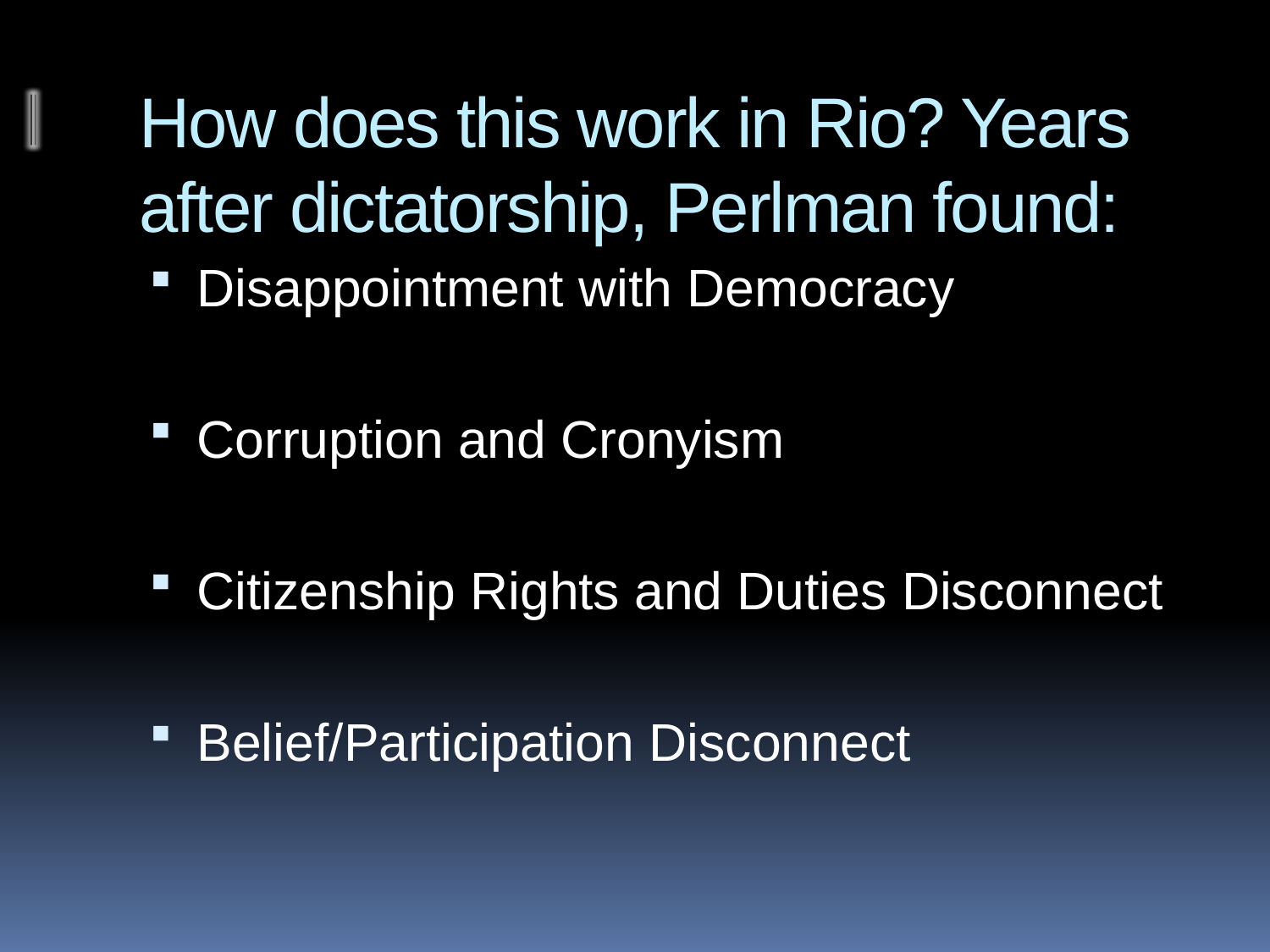

# How does this work in Rio? Years after dictatorship, Perlman found:
Disappointment with Democracy

Corruption and Cronyism

Citizenship Rights and Duties Disconnect

Belief/Participation Disconnect